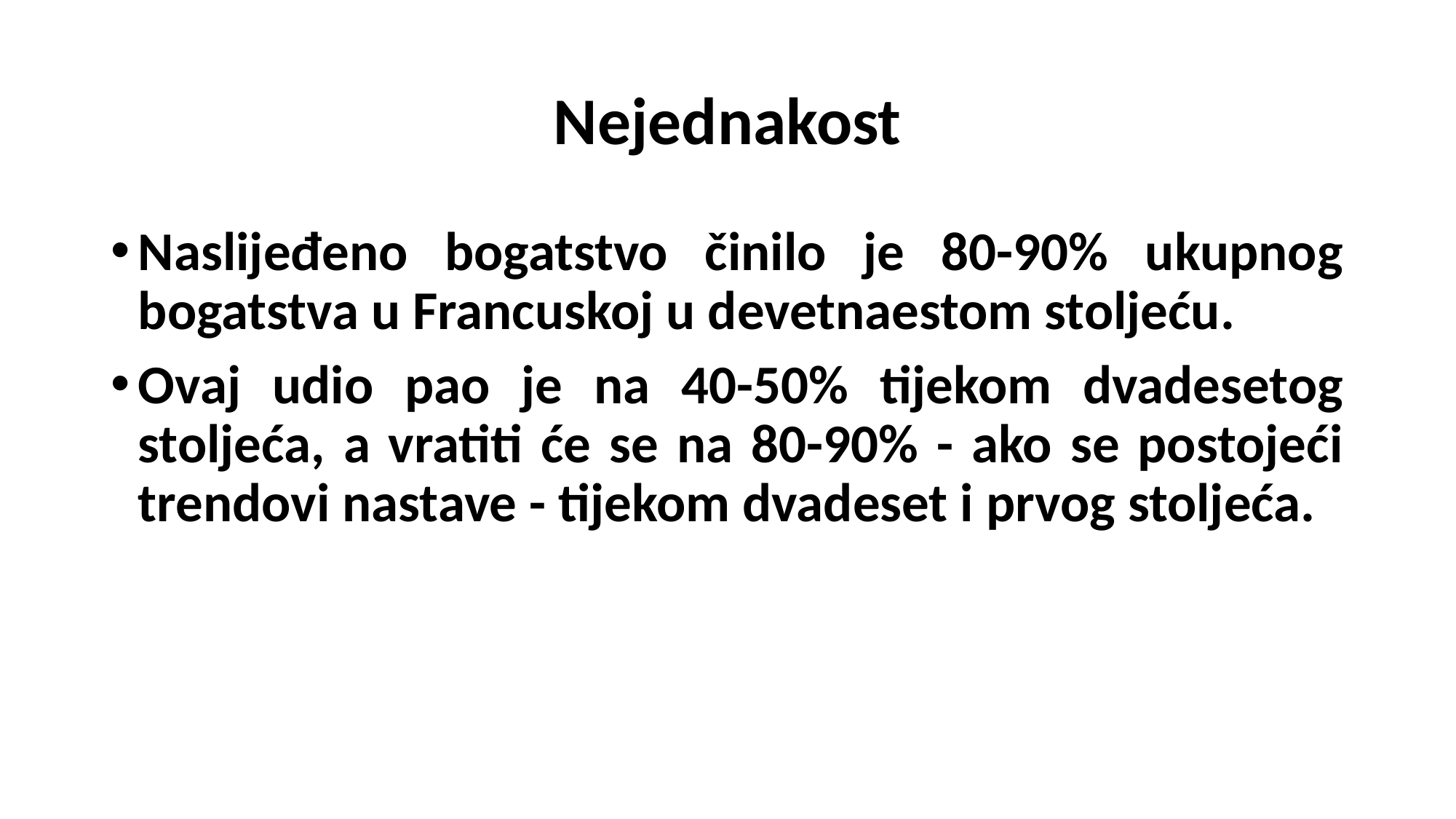

# Nejednakost
Naslijeđeno bogatstvo činilo je 80-90% ukupnog bogatstva u Francuskoj u devetnaestom stoljeću.
Ovaj udio pao je na 40-50% tijekom dvadesetog stoljeća, a vratiti će se na 80-90% - ako se postojeći trendovi nastave - tijekom dvadeset i prvog stoljeća.